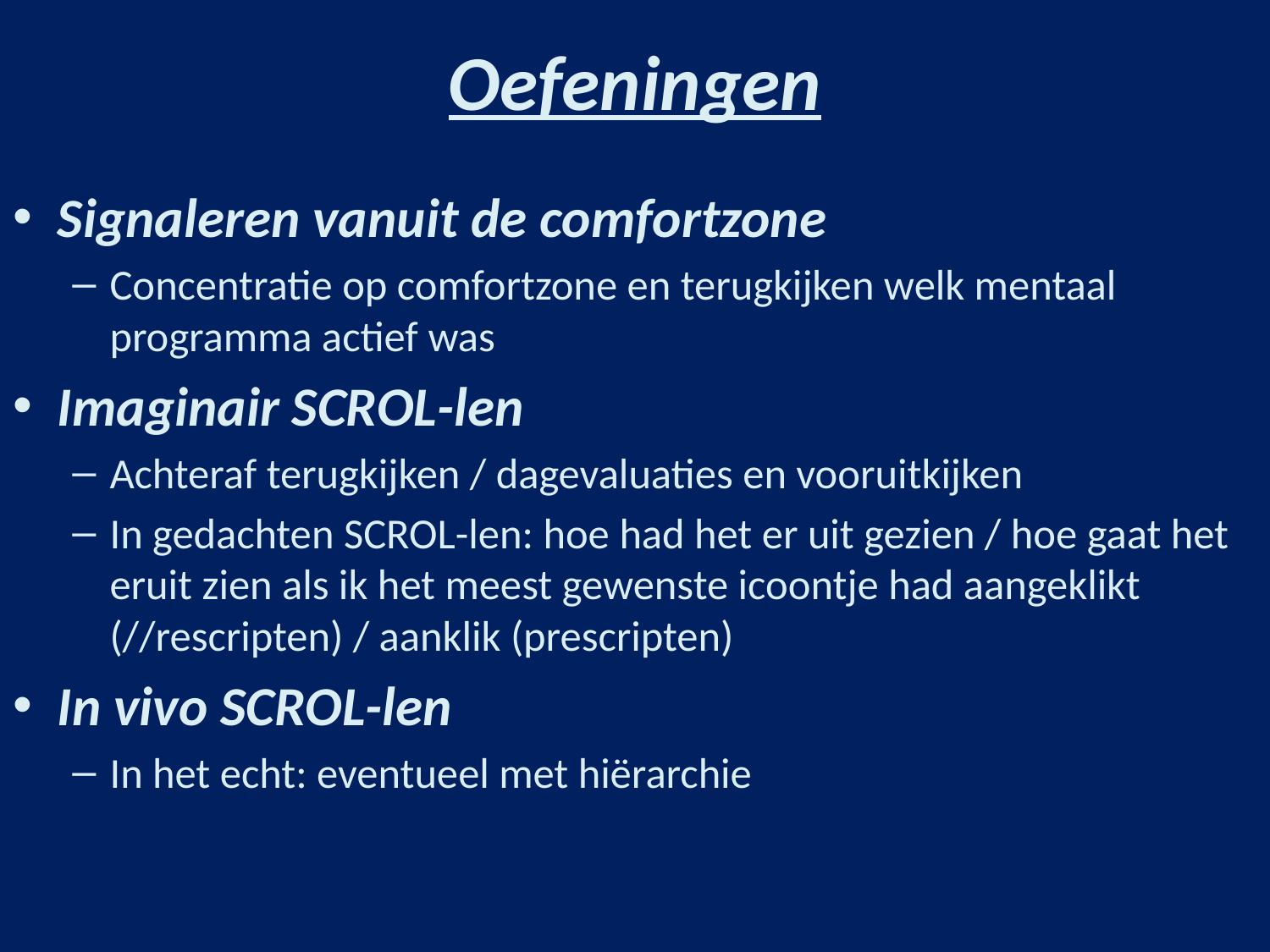

# Oefeningen
Signaleren vanuit de comfortzone
Concentratie op comfortzone en terugkijken welk mentaal programma actief was
Imaginair SCROL-len
Achteraf terugkijken / dagevaluaties en vooruitkijken
In gedachten SCROL-len: hoe had het er uit gezien / hoe gaat het eruit zien als ik het meest gewenste icoontje had aangeklikt (//rescripten) / aanklik (prescripten)
In vivo SCROL-len
In het echt: eventueel met hiërarchie